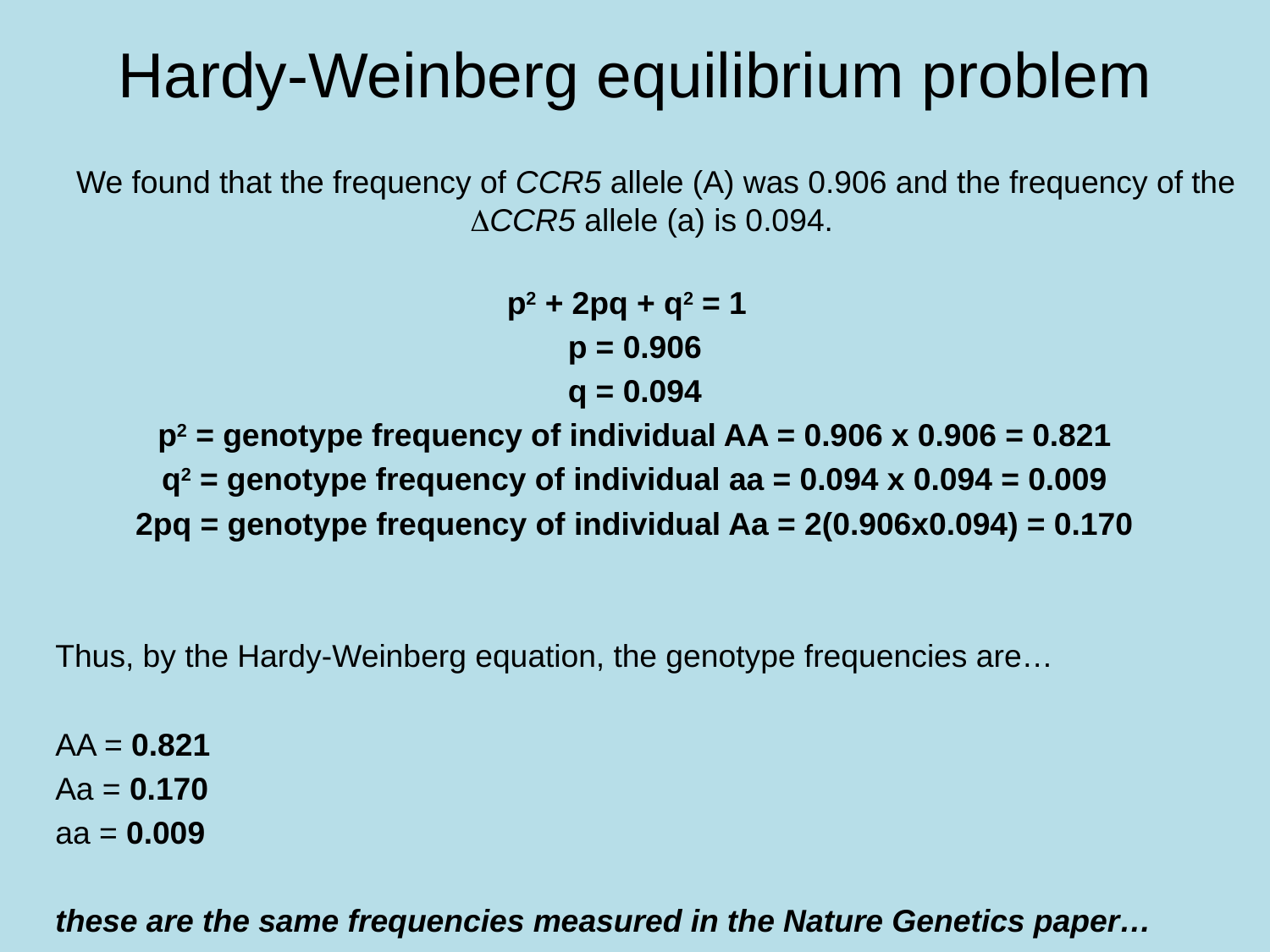

# Hardy-Weinberg equilibrium problem
	We found that the frequency of CCR5 allele (A) was 0.906 and the frequency of the ΔCCR5 allele (a) is 0.094.

p2 + 2pq + q2 = 1
p = 0.906
q = 0.094
p2 = genotype frequency of individual AA = 0.906 x 0.906 = 0.821
q2 = genotype frequency of individual aa = 0.094 x 0.094 = 0.009
2pq = genotype frequency of individual Aa = 2(0.906x0.094) = 0.170

	Thus, by the Hardy-Weinberg equation, the genotype frequencies are…

	AA = 0.821
	Aa = 0.170
	aa = 0.009

	these are the same frequencies measured in the Nature Genetics paper…